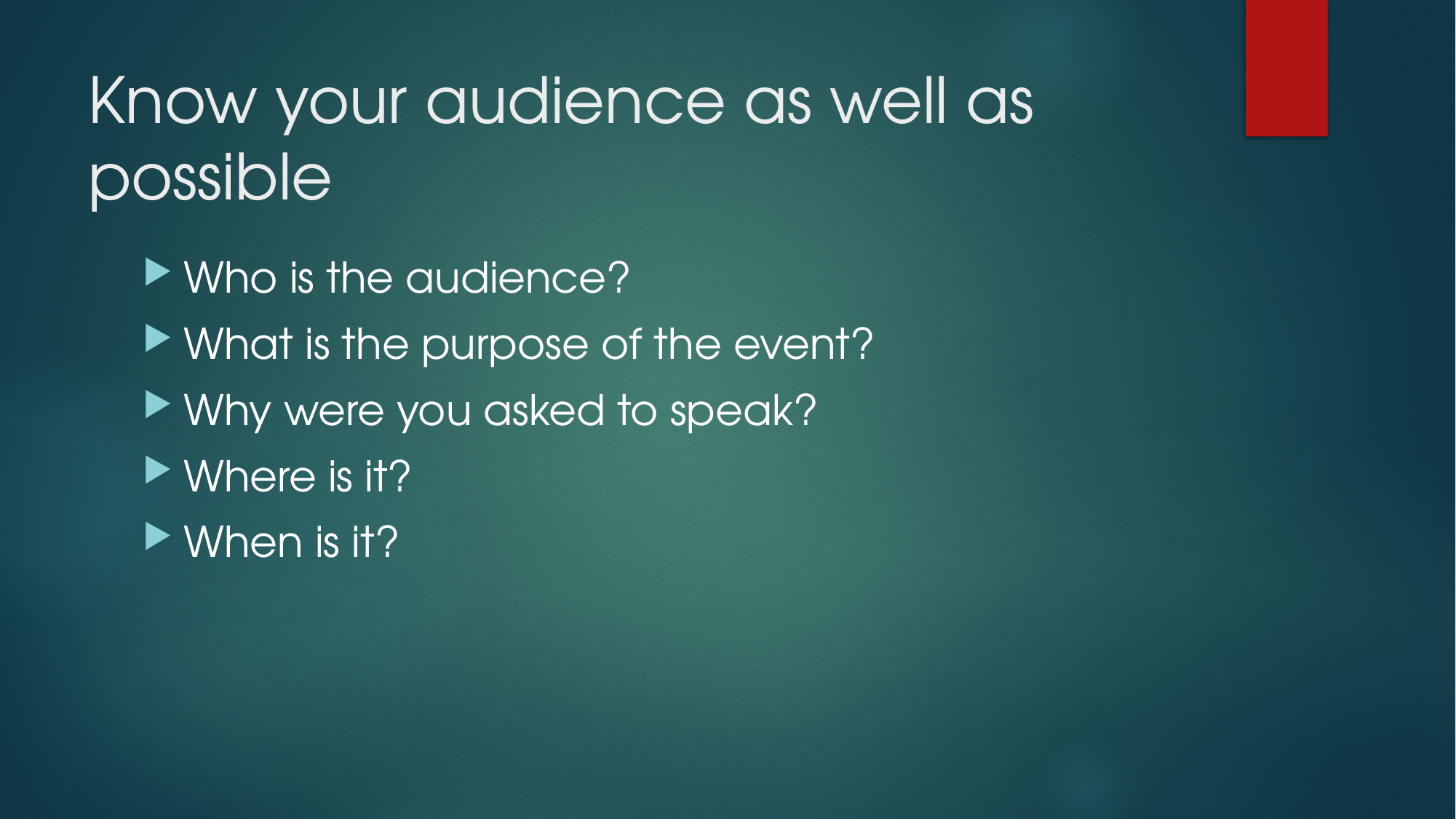

# Know your audience as well as possible
Who is the audience?
What is the purpose of the event?
Why were you asked to speak?
Where is it?
When is it?